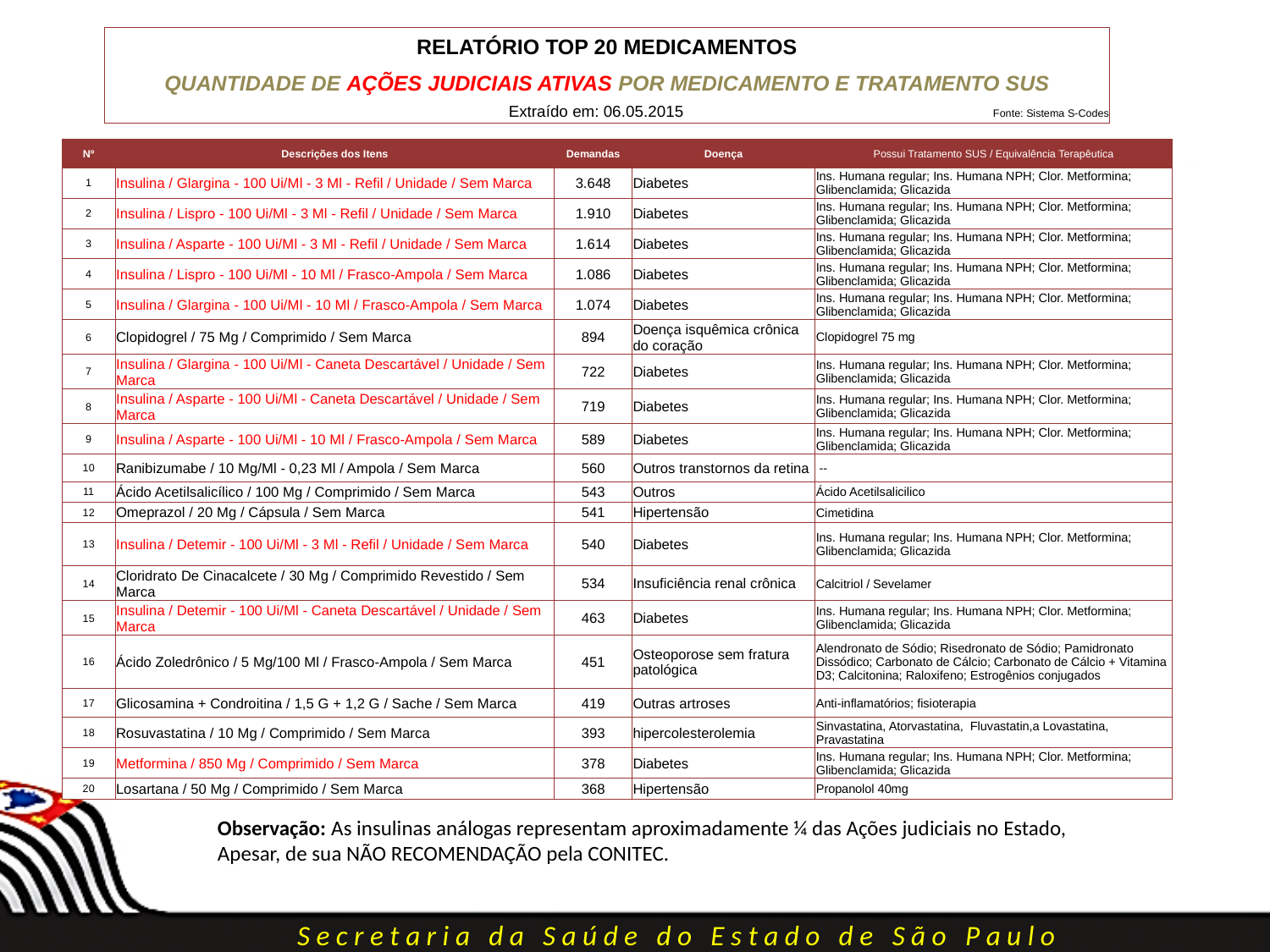

| RELATÓRIO TOP 20 MEDICAMENTOS |
| --- |
| QUANTIDADE DE AÇÕES JUDICIAIS ATIVAS POR MEDICAMENTO E TRATAMENTO SUS |
| Extraído em: 06.05.2015 Fonte: Sistema S-Codes |
| Nº | Descrições dos Itens | Demandas | Doença | Possui Tratamento SUS / Equivalência Terapêutica |
| --- | --- | --- | --- | --- |
| 1 | Insulina / Glargina - 100 Ui/Ml - 3 Ml - Refil / Unidade / Sem Marca | 3.648 | Diabetes | Ins. Humana regular; Ins. Humana NPH; Clor. Metformina; Glibenclamida; Glicazida |
| 2 | Insulina / Lispro - 100 Ui/Ml - 3 Ml - Refil / Unidade / Sem Marca | 1.910 | Diabetes | Ins. Humana regular; Ins. Humana NPH; Clor. Metformina; Glibenclamida; Glicazida |
| 3 | Insulina / Asparte - 100 Ui/Ml - 3 Ml - Refil / Unidade / Sem Marca | 1.614 | Diabetes | Ins. Humana regular; Ins. Humana NPH; Clor. Metformina; Glibenclamida; Glicazida |
| 4 | Insulina / Lispro - 100 Ui/Ml - 10 Ml / Frasco-Ampola / Sem Marca | 1.086 | Diabetes | Ins. Humana regular; Ins. Humana NPH; Clor. Metformina; Glibenclamida; Glicazida |
| 5 | Insulina / Glargina - 100 Ui/Ml - 10 Ml / Frasco-Ampola / Sem Marca | 1.074 | Diabetes | Ins. Humana regular; Ins. Humana NPH; Clor. Metformina; Glibenclamida; Glicazida |
| 6 | Clopidogrel / 75 Mg / Comprimido / Sem Marca | 894 | Doença isquêmica crônica do coração | Clopidogrel 75 mg |
| 7 | Insulina / Glargina - 100 Ui/Ml - Caneta Descartável / Unidade / Sem Marca | 722 | Diabetes | Ins. Humana regular; Ins. Humana NPH; Clor. Metformina; Glibenclamida; Glicazida |
| 8 | Insulina / Asparte - 100 Ui/Ml - Caneta Descartável / Unidade / Sem Marca | 719 | Diabetes | Ins. Humana regular; Ins. Humana NPH; Clor. Metformina; Glibenclamida; Glicazida |
| 9 | Insulina / Asparte - 100 Ui/Ml - 10 Ml / Frasco-Ampola / Sem Marca | 589 | Diabetes | Ins. Humana regular; Ins. Humana NPH; Clor. Metformina; Glibenclamida; Glicazida |
| 10 | Ranibizumabe / 10 Mg/Ml - 0,23 Ml / Ampola / Sem Marca | 560 | Outros transtornos da retina | -- |
| 11 | Ácido Acetilsalicílico / 100 Mg / Comprimido / Sem Marca | 543 | Outros | Ácido Acetilsalicilico |
| 12 | Omeprazol / 20 Mg / Cápsula / Sem Marca | 541 | Hipertensão | Cimetidina |
| 13 | Insulina / Detemir - 100 Ui/Ml - 3 Ml - Refil / Unidade / Sem Marca | 540 | Diabetes | Ins. Humana regular; Ins. Humana NPH; Clor. Metformina; Glibenclamida; Glicazida |
| 14 | Cloridrato De Cinacalcete / 30 Mg / Comprimido Revestido / Sem Marca | 534 | Insuficiência renal crônica | Calcitriol / Sevelamer |
| 15 | Insulina / Detemir - 100 Ui/Ml - Caneta Descartável / Unidade / Sem Marca | 463 | Diabetes | Ins. Humana regular; Ins. Humana NPH; Clor. Metformina; Glibenclamida; Glicazida |
| 16 | Ácido Zoledrônico / 5 Mg/100 Ml / Frasco-Ampola / Sem Marca | 451 | Osteoporose sem fratura patológica | Alendronato de Sódio; Risedronato de Sódio; Pamidronato Dissódico; Carbonato de Cálcio; Carbonato de Cálcio + Vitamina D3; Calcitonina; Raloxifeno; Estrogênios conjugados |
| 17 | Glicosamina + Condroitina / 1,5 G + 1,2 G / Sache / Sem Marca | 419 | Outras artroses | Anti-inflamatórios; fisioterapia |
| 18 | Rosuvastatina / 10 Mg / Comprimido / Sem Marca | 393 | hipercolesterolemia | Sinvastatina, Atorvastatina, Fluvastatin,a Lovastatina, Pravastatina |
| 19 | Metformina / 850 Mg / Comprimido / Sem Marca | 378 | Diabetes | Ins. Humana regular; Ins. Humana NPH; Clor. Metformina; Glibenclamida; Glicazida |
| 20 | Losartana / 50 Mg / Comprimido / Sem Marca | 368 | Hipertensão | Propanolol 40mg |

Observação: As insulinas análogas representam aproximadamente ¼ das Ações judiciais no Estado,
Apesar, de sua NÃO RECOMENDAÇÃO pela CONITEC.
S e c r e t a r i a   d a   S a ú d e   d o   E s t a d o   d e   S ã o   P a u l o